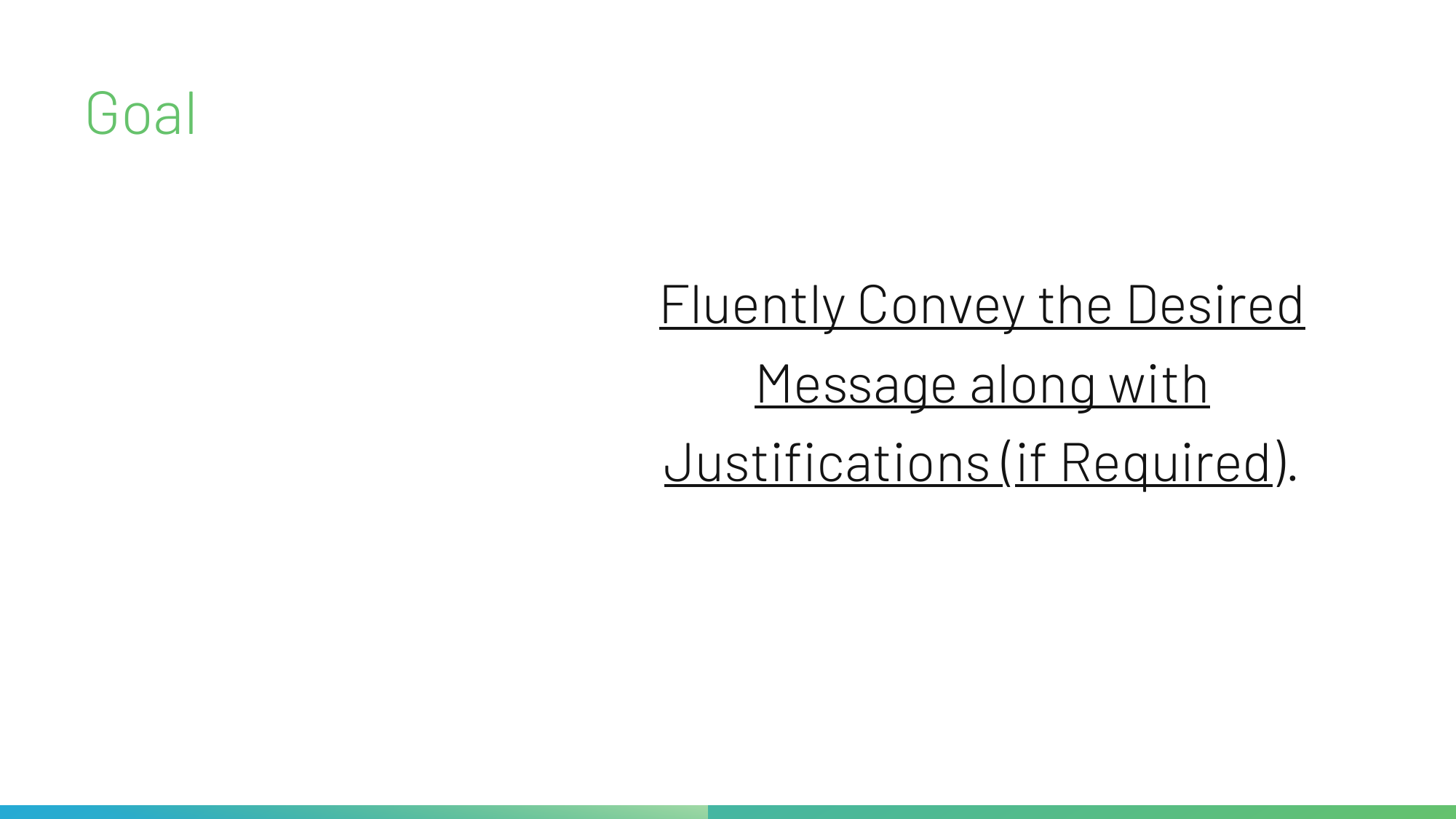

# Goal

Fluently Convey the Desired Message along with Justifications (if Required).